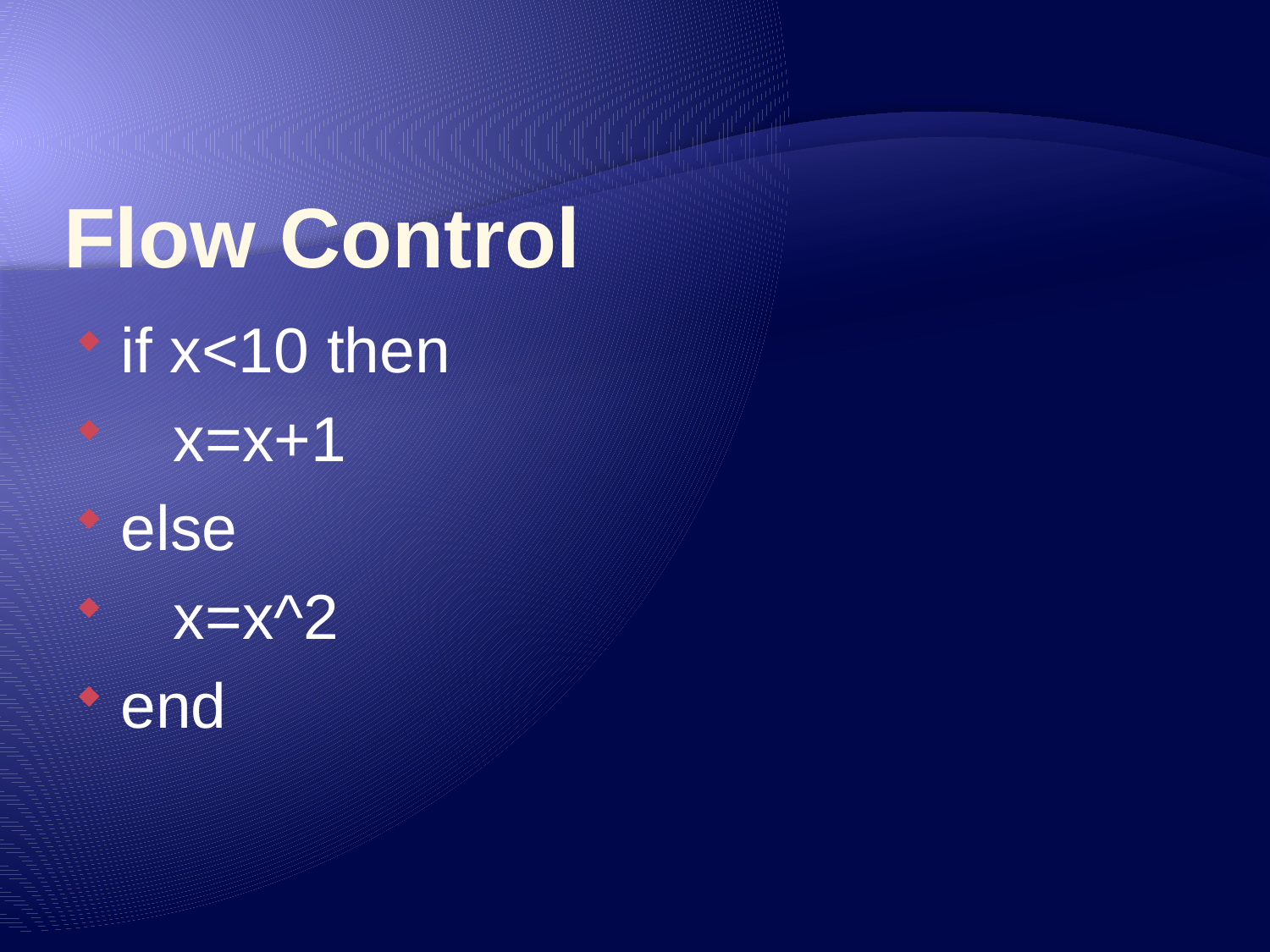

# Flow Control
if x<10 then
   x=x+1
else
   x=x^2
end